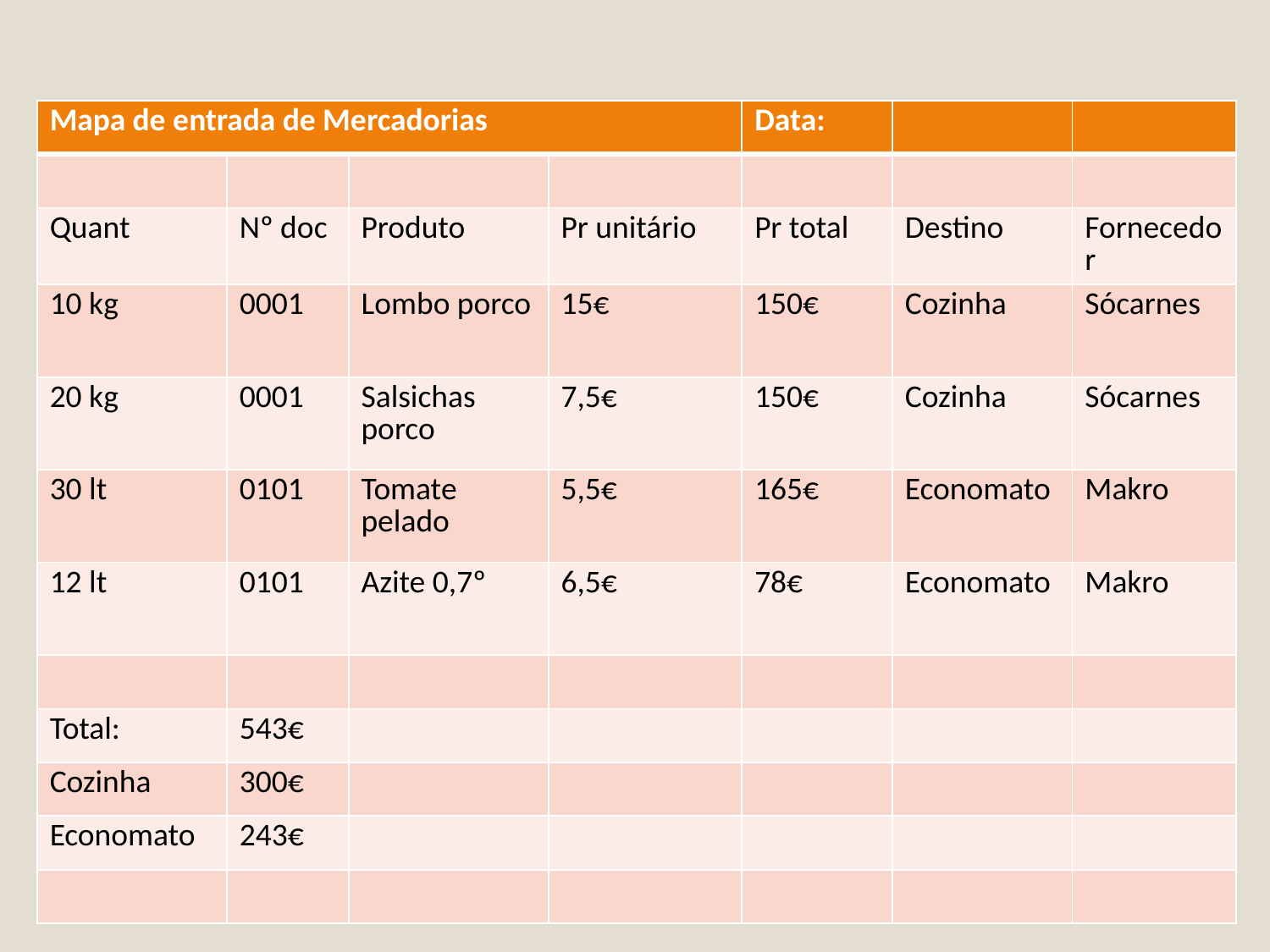

| Mapa de entrada de Mercadorias |  |  |  | Data: |  |  |
| --- | --- | --- | --- | --- | --- | --- |
|  |  |  |  |  |  |  |
| Quant | Nº doc | Produto | Pr unitário | Pr total | Destino | Fornecedor |
| 10 kg | 0001 | Lombo porco | 15€ | 150€ | Cozinha | Sócarnes |
| 20 kg | 0001 | Salsichas porco | 7,5€ | 150€ | Cozinha | Sócarnes |
| 30 lt | 0101 | Tomate pelado | 5,5€ | 165€ | Economato | Makro |
| 12 lt | 0101 | Azite 0,7º | 6,5€ | 78€ | Economato | Makro |
|  |  |  |  |  |  |  |
| Total: | 543€ |  |  |  |  |  |
| Cozinha | 300€ |  |  |  |  |  |
| Economato | 243€ |  |  |  |  |  |
|  |  |  |  |  |  |  |